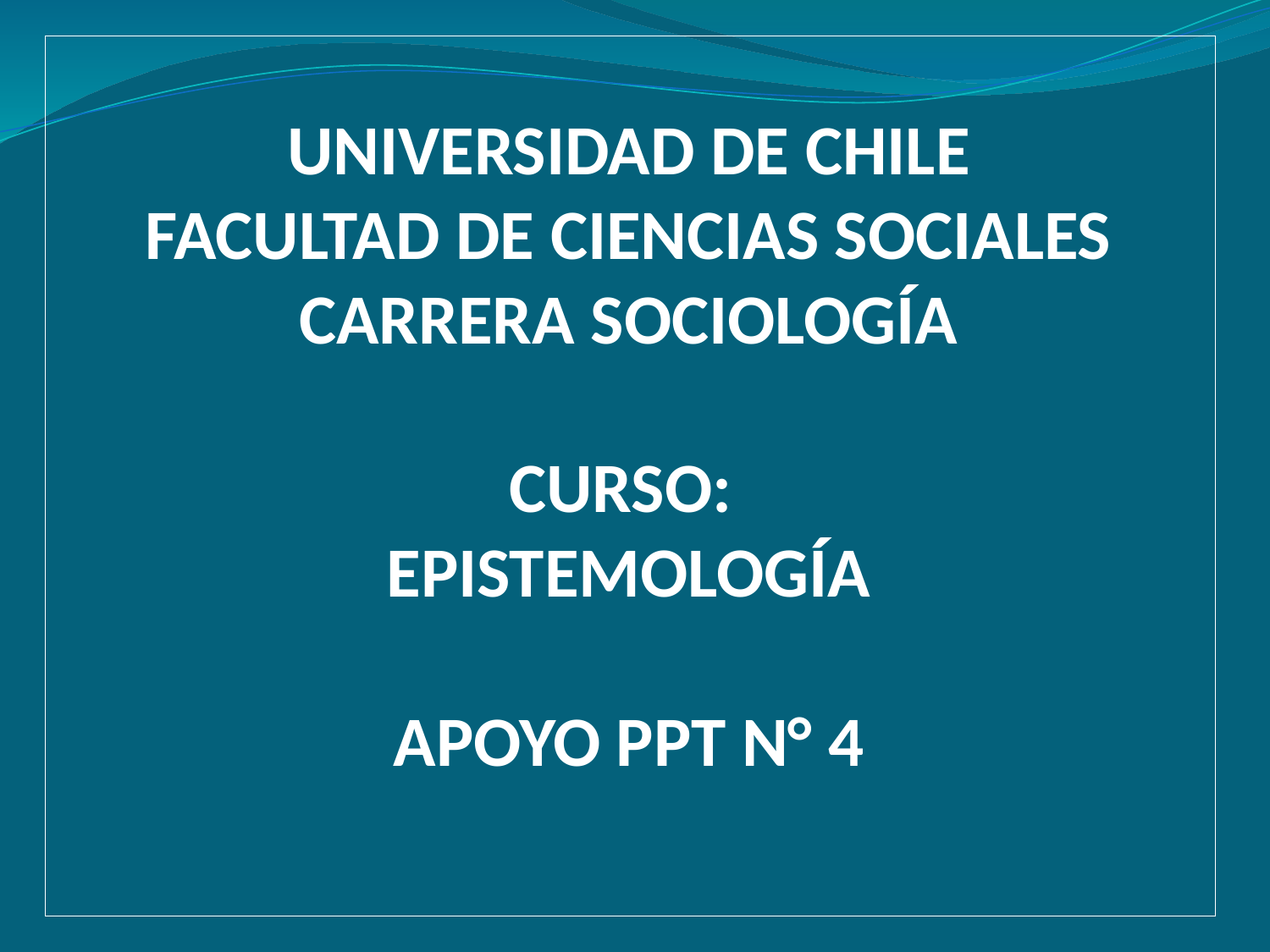

# UNIVERSIDAD DE CHILE FACULTAD DE CIENCIAS SOCIALES CARRERA SOCIOLOGÍA CURSO: EPISTEMOLOGÍA APOYO PPT N° 4